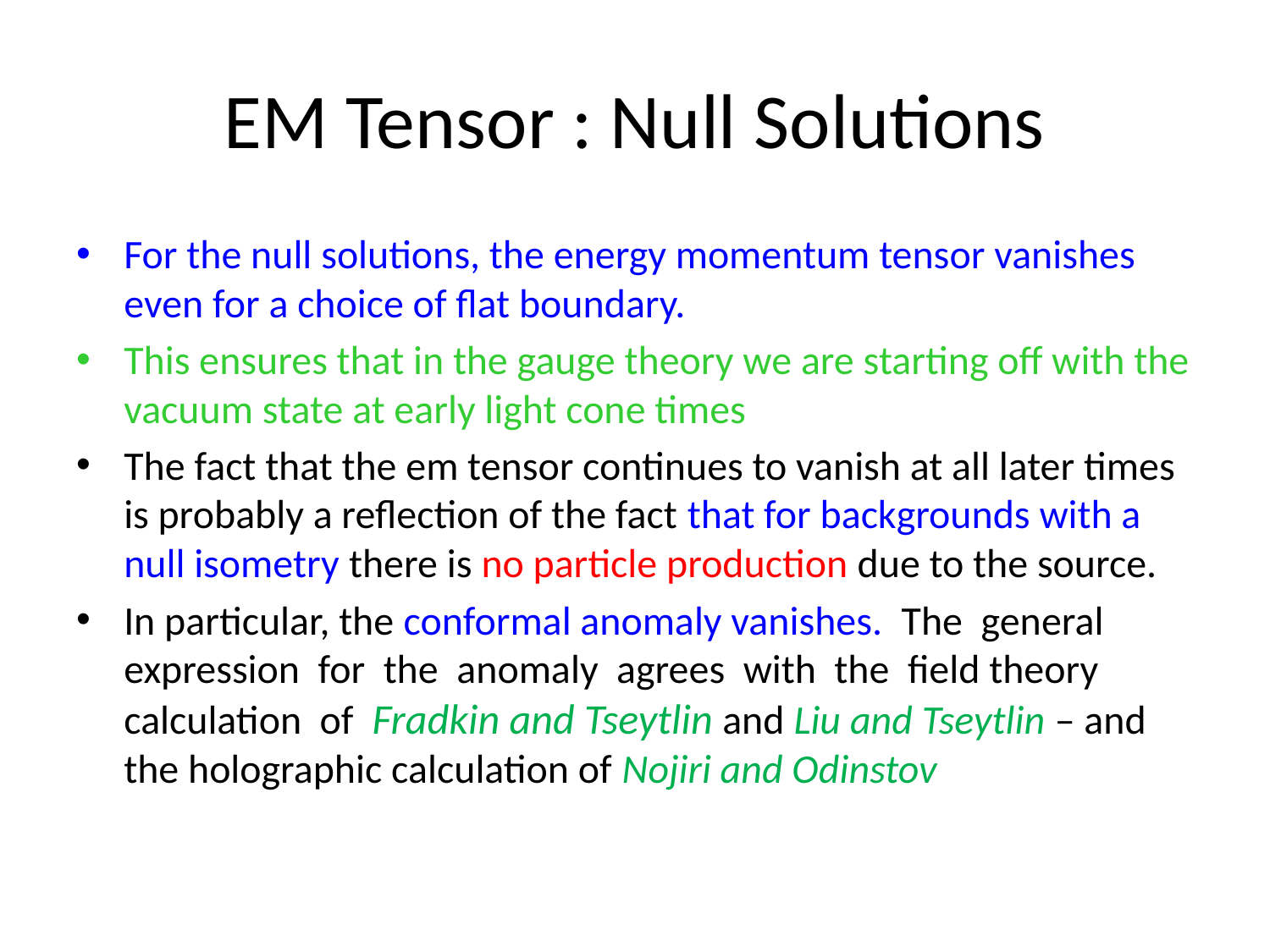

# EM Tensor : Null Solutions
For the null solutions, the energy momentum tensor vanishes even for a choice of flat boundary.
This ensures that in the gauge theory we are starting off with the vacuum state at early light cone times
The fact that the em tensor continues to vanish at all later times is probably a reflection of the fact that for backgrounds with a null isometry there is no particle production due to the source.
In particular, the conformal anomaly vanishes.  The  general  expression  for  the  anomaly  agrees  with  the  field theory calculation  of  Fradkin and Tseytlin and Liu and Tseytlin – and the holographic calculation of Nojiri and Odinstov